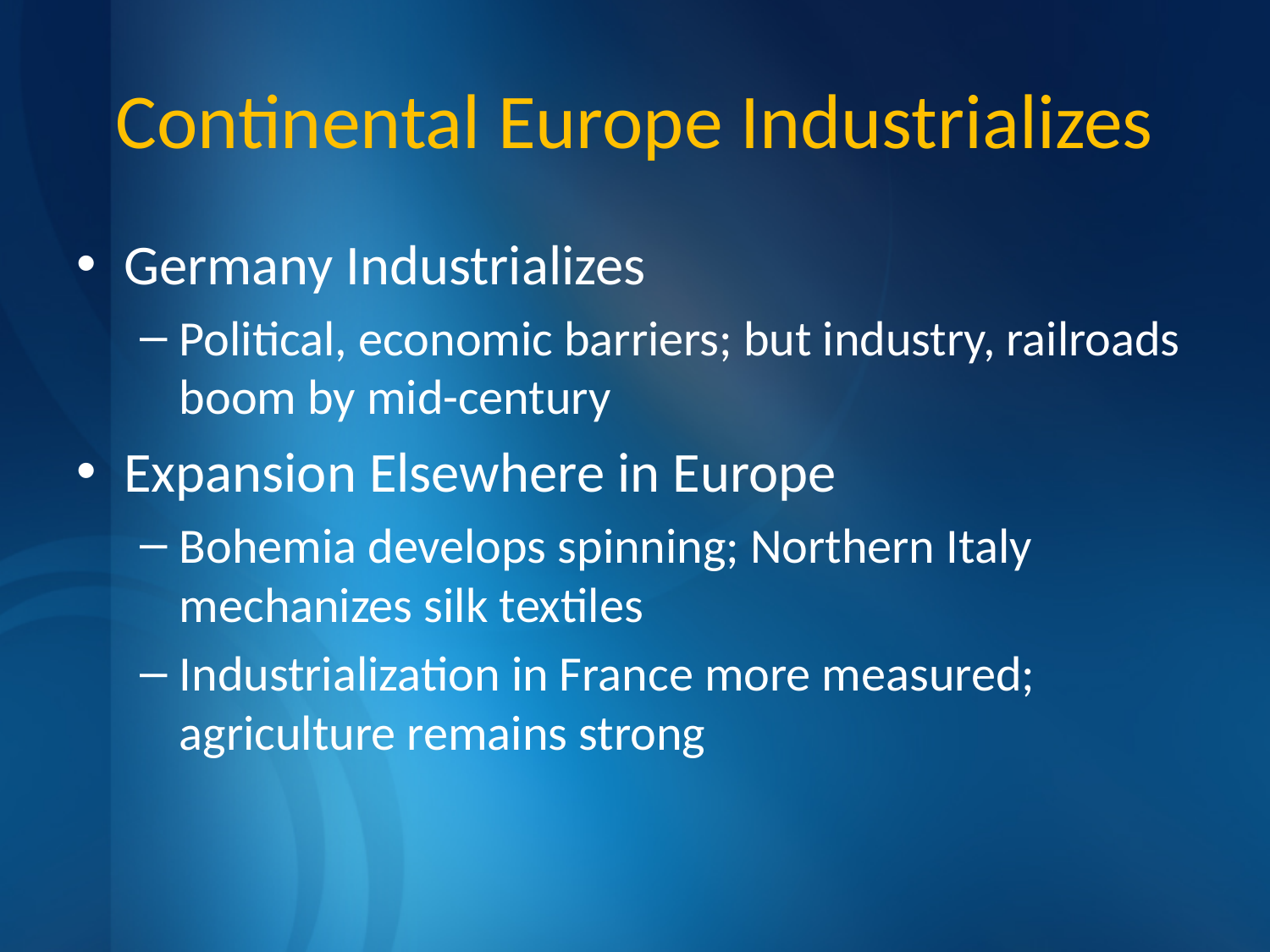

# Continental Europe Industrializes
Germany Industrializes
Political, economic barriers; but industry, railroads boom by mid-century
Expansion Elsewhere in Europe
Bohemia develops spinning; Northern Italy mechanizes silk textiles
Industrialization in France more measured; agriculture remains strong